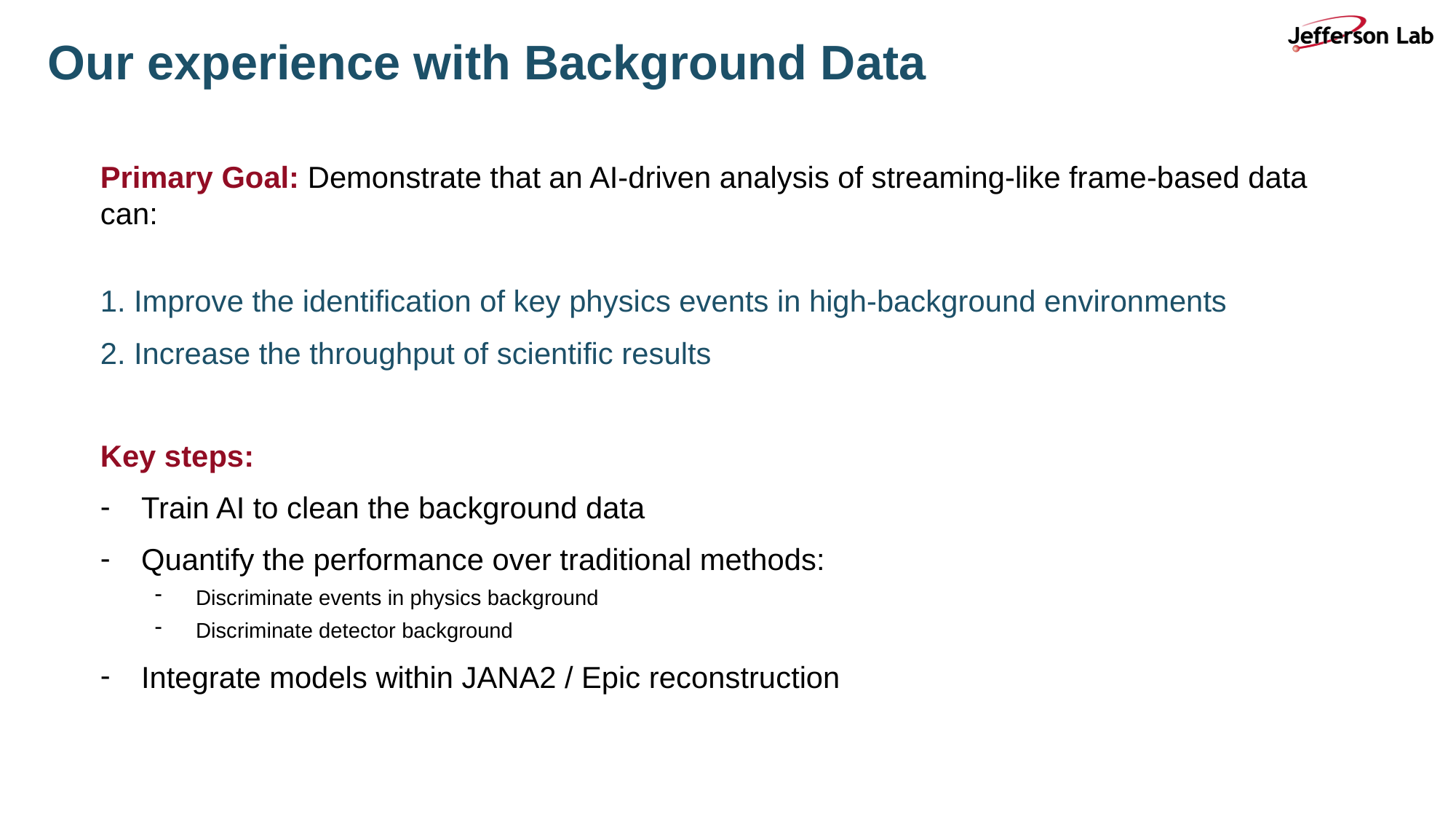

# Our experience with Background Data
Primary Goal: Demonstrate that an AI-driven analysis of streaming-like frame-based data can:
1. Improve the identification of key physics events in high-background environments
2. Increase the throughput of scientific results

Key steps:
Train AI to clean the background data
Quantify the performance over traditional methods:
Discriminate events in physics background
Discriminate detector background
Integrate models within JANA2 / Epic reconstruction